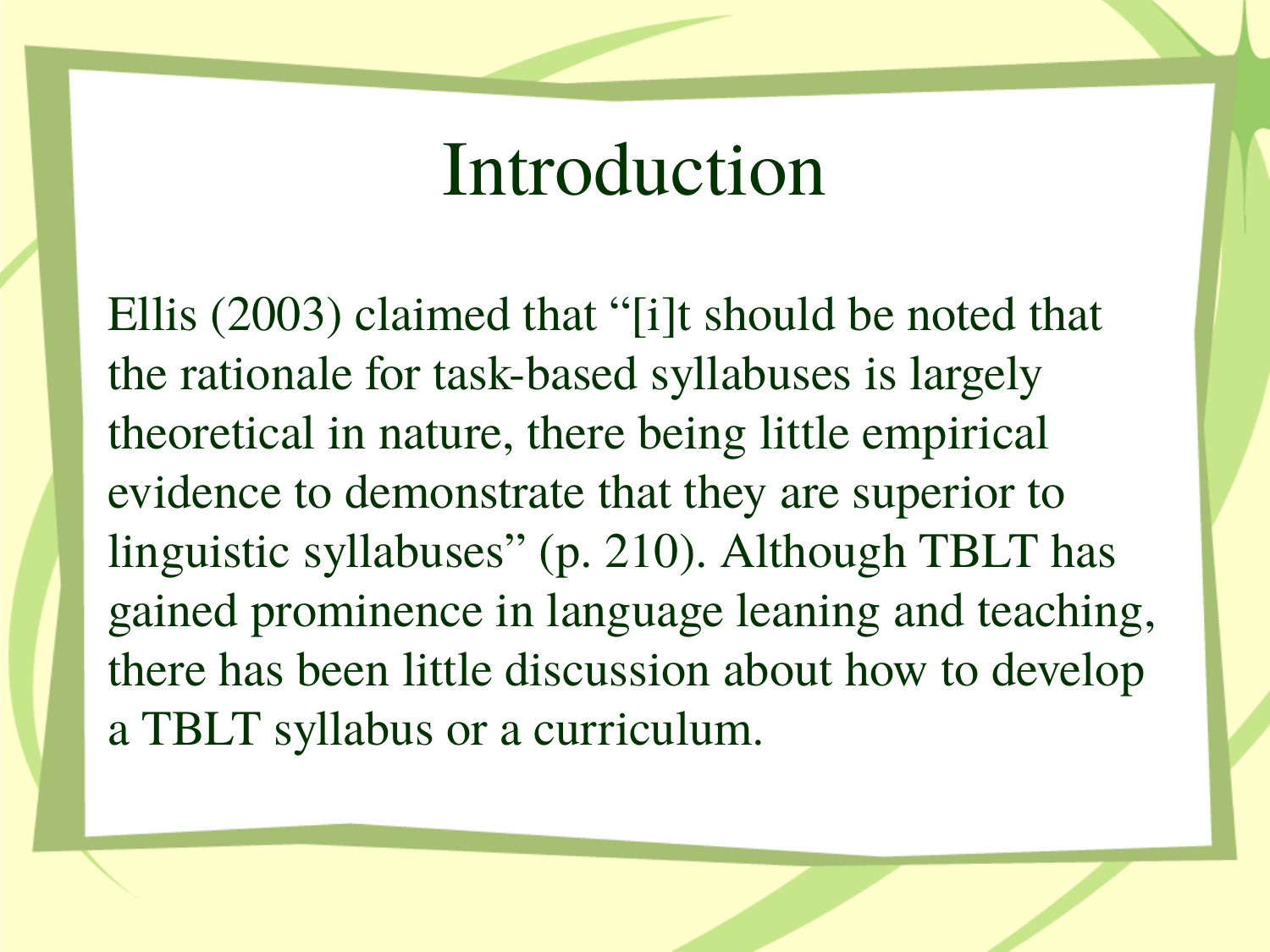

# Introduction
Ellis (2003) claimed that “[i]t should be noted that the rationale for task-based syllabuses is largely theoretical in nature, there being little empirical evidence to demonstrate that they are superior to linguistic syllabuses” (p. 210). Although TBLT has gained prominence in language leaning and teaching, there has been little discussion about how to develop a TBLT syllabus or a curriculum.